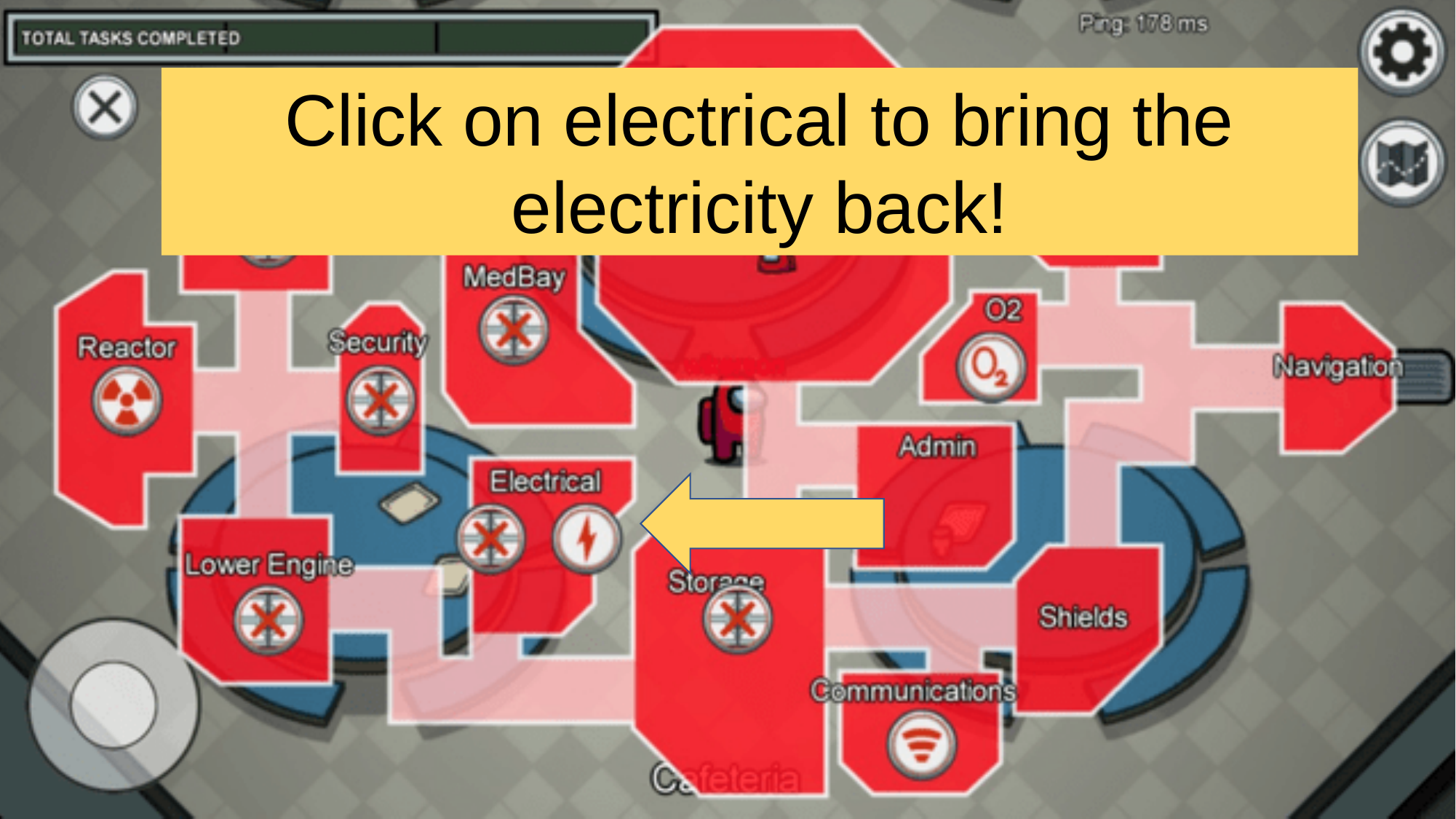

Click on electrical to bring the electricity back!